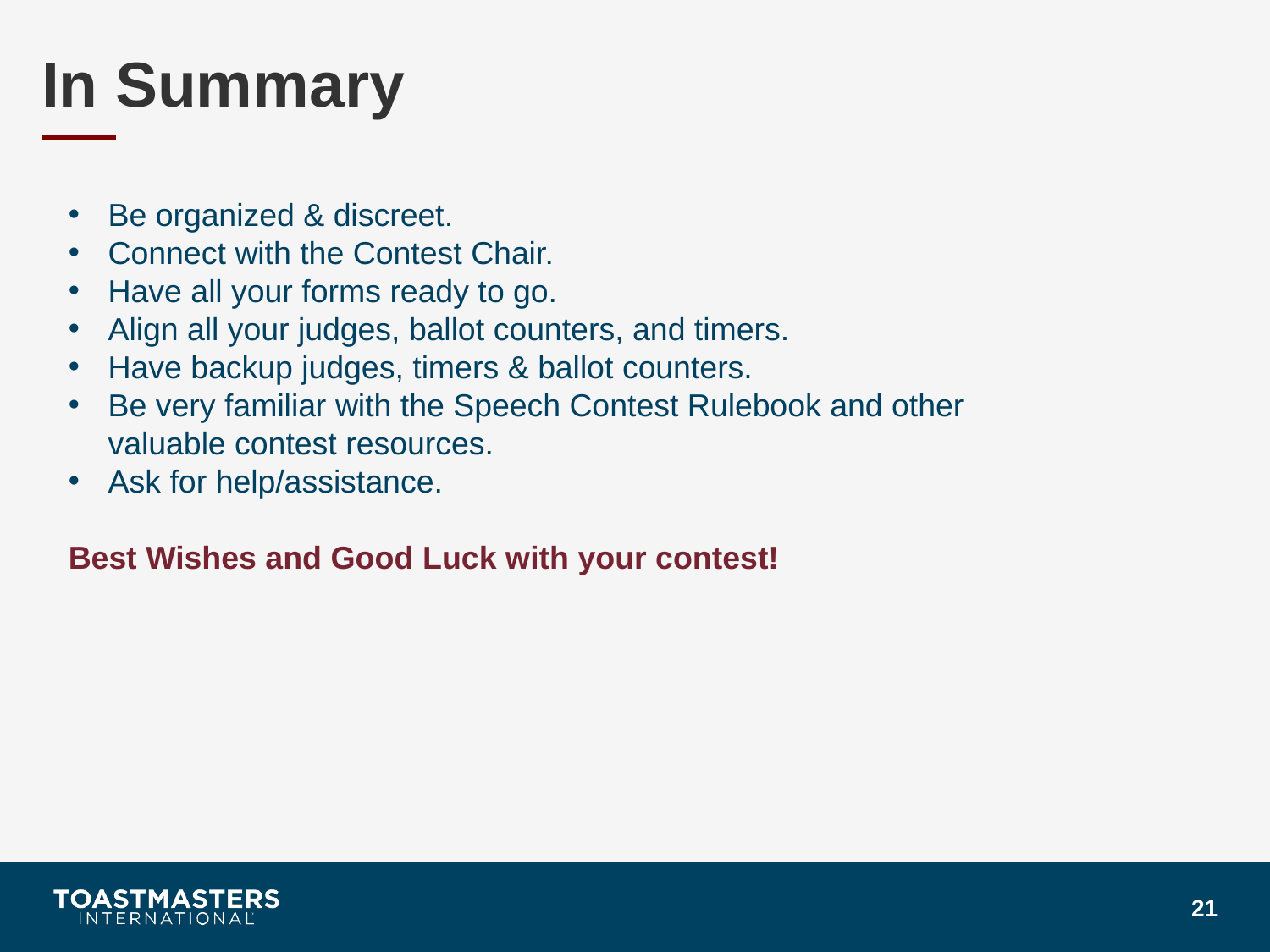

# In Summary
Be organized & discreet.
Connect with the Contest Chair.
Have all your forms ready to go.
Align all your judges, ballot counters, and timers.
Have backup judges, timers & ballot counters.
Be very familiar with the Speech Contest Rulebook and other valuable contest resources.
Ask for help/assistance.

Best Wishes and Good Luck with your contest!
21